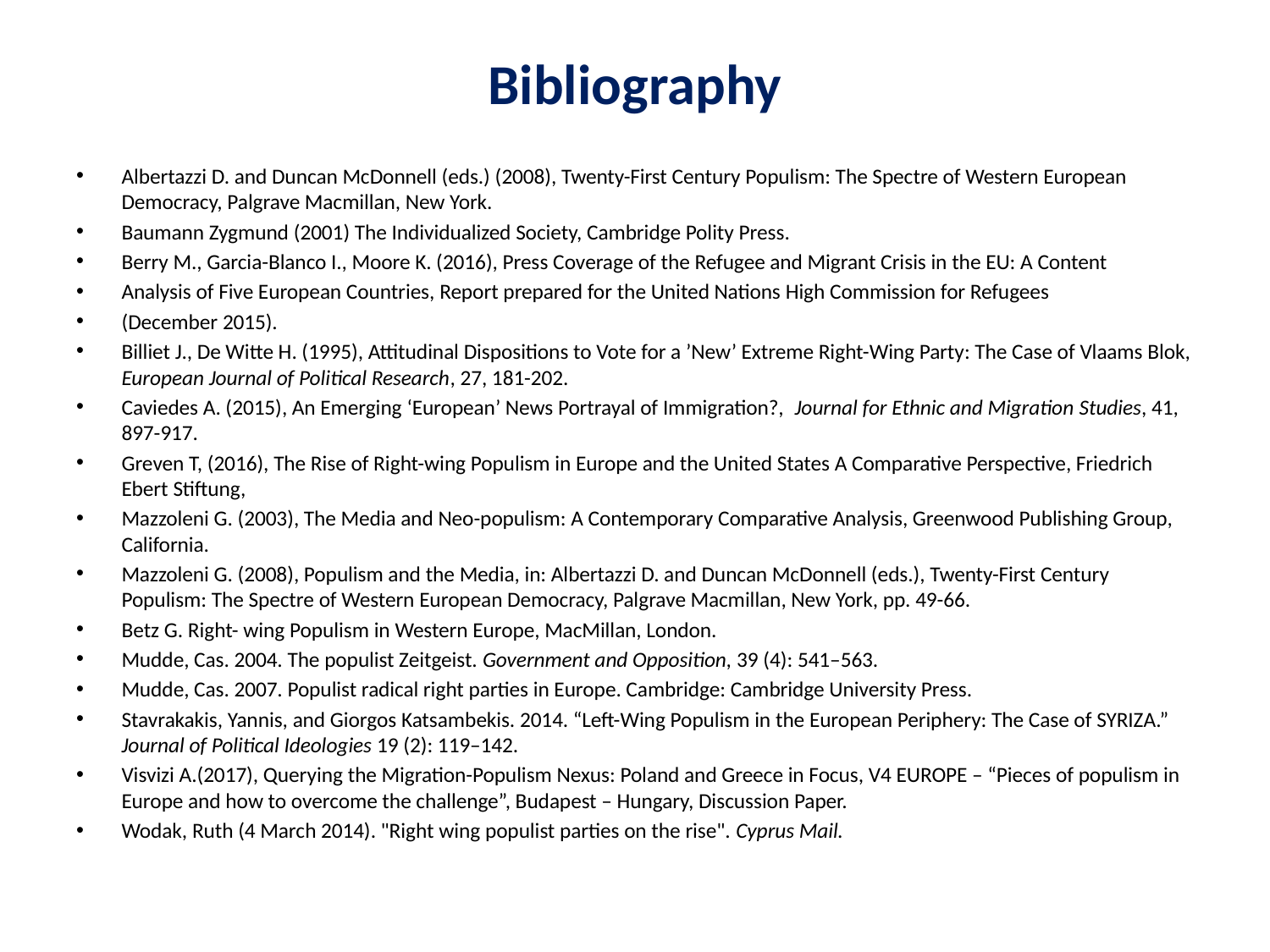

# Bibliography
Albertazzi D. and Duncan McDonnell (eds.) (2008), Twenty-First Century Populism: The Spectre of Western European Democracy, Palgrave Macmillan, New York.
Baumann Zygmund (2001) The Individualized Society, Cambridge Polity Press.
Berry M., Garcia-Blanco I., Moore K. (2016), Press Coverage of the Refugee and Migrant Crisis in the EU: A Content
Analysis of Five European Countries, Report prepared for the United Nations High Commission for Refugees
(December 2015).
Billiet J., De Witte H. (1995), Attitudinal Dispositions to Vote for a ’New’ Extreme Right-Wing Party: The Case of Vlaams Blok, European Journal of Political Research, 27, 181-202.
Caviedes A. (2015), An Emerging ‘European’ News Portrayal of Immigration?,  Journal for Ethnic and Migration Studies, 41, 897-917.
Greven T, (2016), The Rise of Right-wing Populism in Europe and the United States A Comparative Perspective, Friedrich Ebert Stiftung,
Mazzoleni G. (2003), The Media and Neo-populism: A Contemporary Comparative Analysis, Greenwood Publishing Group, California.
Mazzoleni G. (2008), Populism and the Media, in: Albertazzi D. and Duncan McDonnell (eds.), Twenty-First Century Populism: The Spectre of Western European Democracy, Palgrave Macmillan, New York, pp. 49-66.
Betz G. Right- wing Populism in Western Europe, MacMillan, London.
Mudde, Cas. 2004. The populist Zeitgeist. Government and Opposition, 39 (4): 541–563.
Mudde, Cas. 2007. Populist radical right parties in Europe. Cambridge: Cambridge University Press.
Stavrakakis, Yannis, and Giorgos Katsambekis. 2014. “Left-Wing Populism in the European Periphery: The Case of SYRIZA.” Journal of Political Ideologies 19 (2): 119–142.
Visvizi A.(2017), Querying the Migration-Populism Nexus: Poland and Greece in Focus, V4 EUROPE – “Pieces of populism in Europe and how to overcome the challenge”, Budapest – Hungary, Discussion Paper.
Wodak, Ruth (4 March 2014). "Right wing populist parties on the rise". Cyprus Mail.